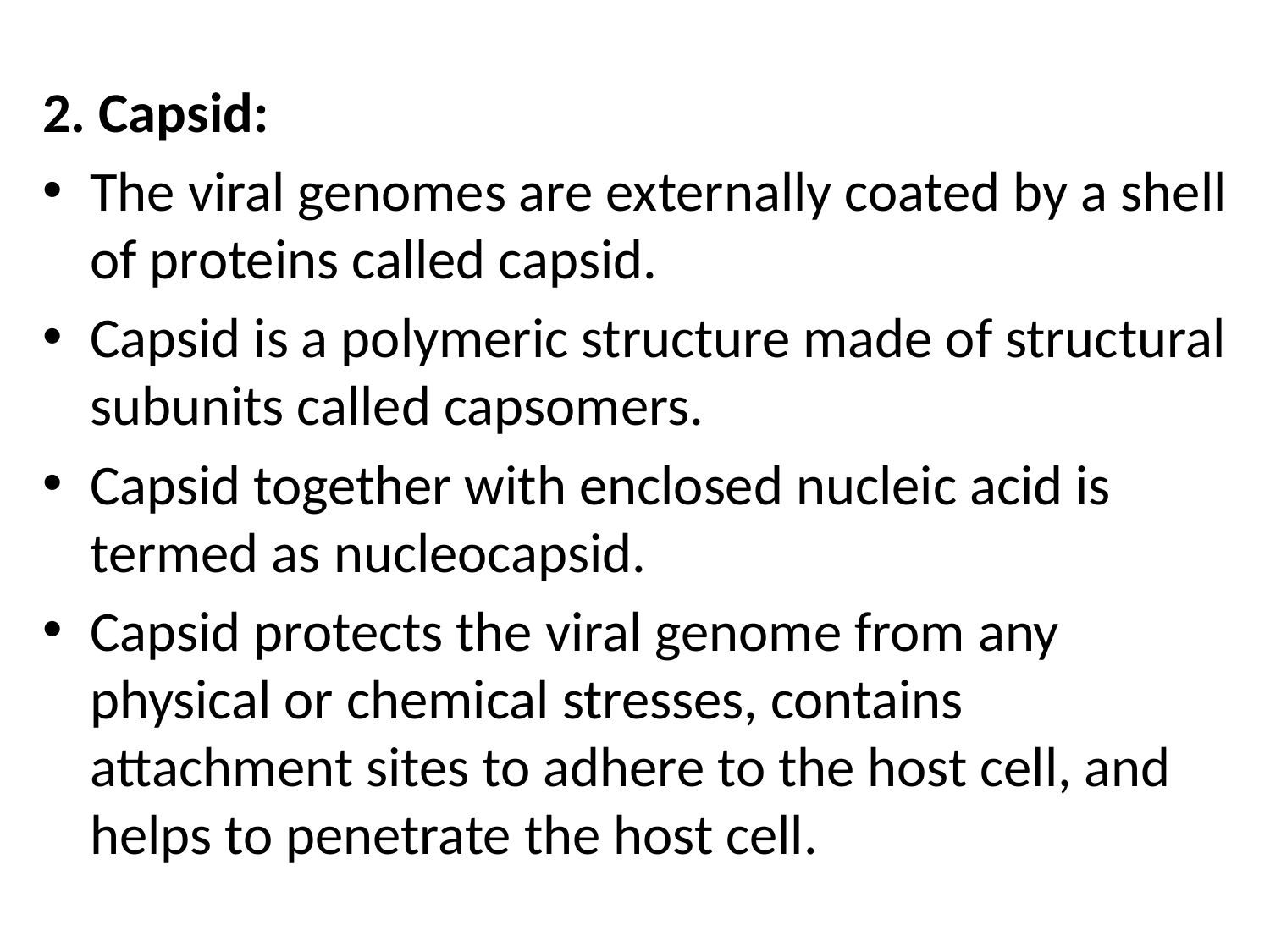

2. Capsid:
The viral genomes are externally coated by a shell of proteins called capsid.
Capsid is a polymeric structure made of structural subunits called capsomers.
Capsid together with enclosed nucleic acid is termed as nucleocapsid.
Capsid protects the viral genome from any physical or chemical stresses, contains attachment sites to adhere to the host cell, and helps to penetrate the host cell.